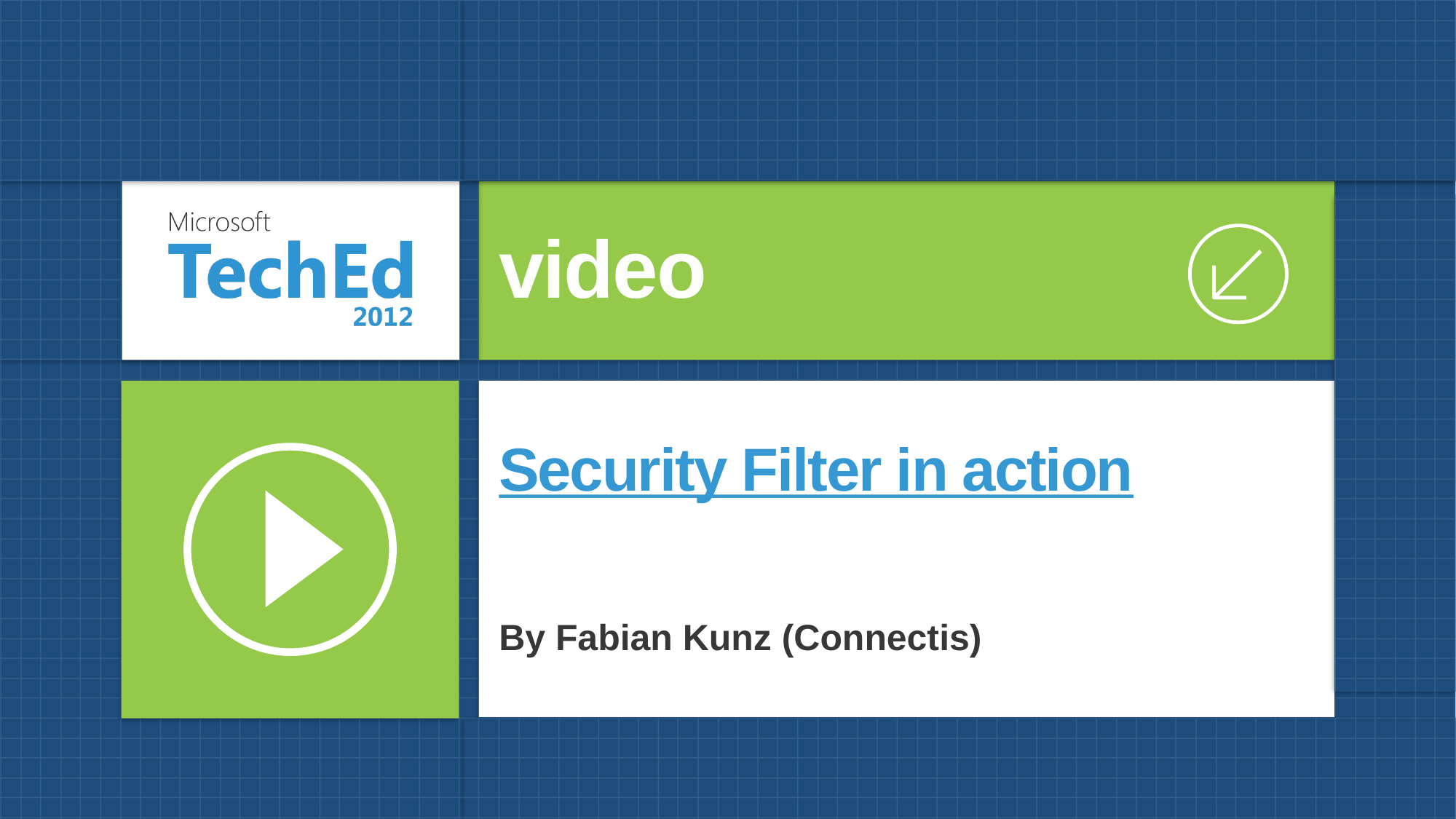

video
# Security Filter in action
By Fabian Kunz (Connectis)